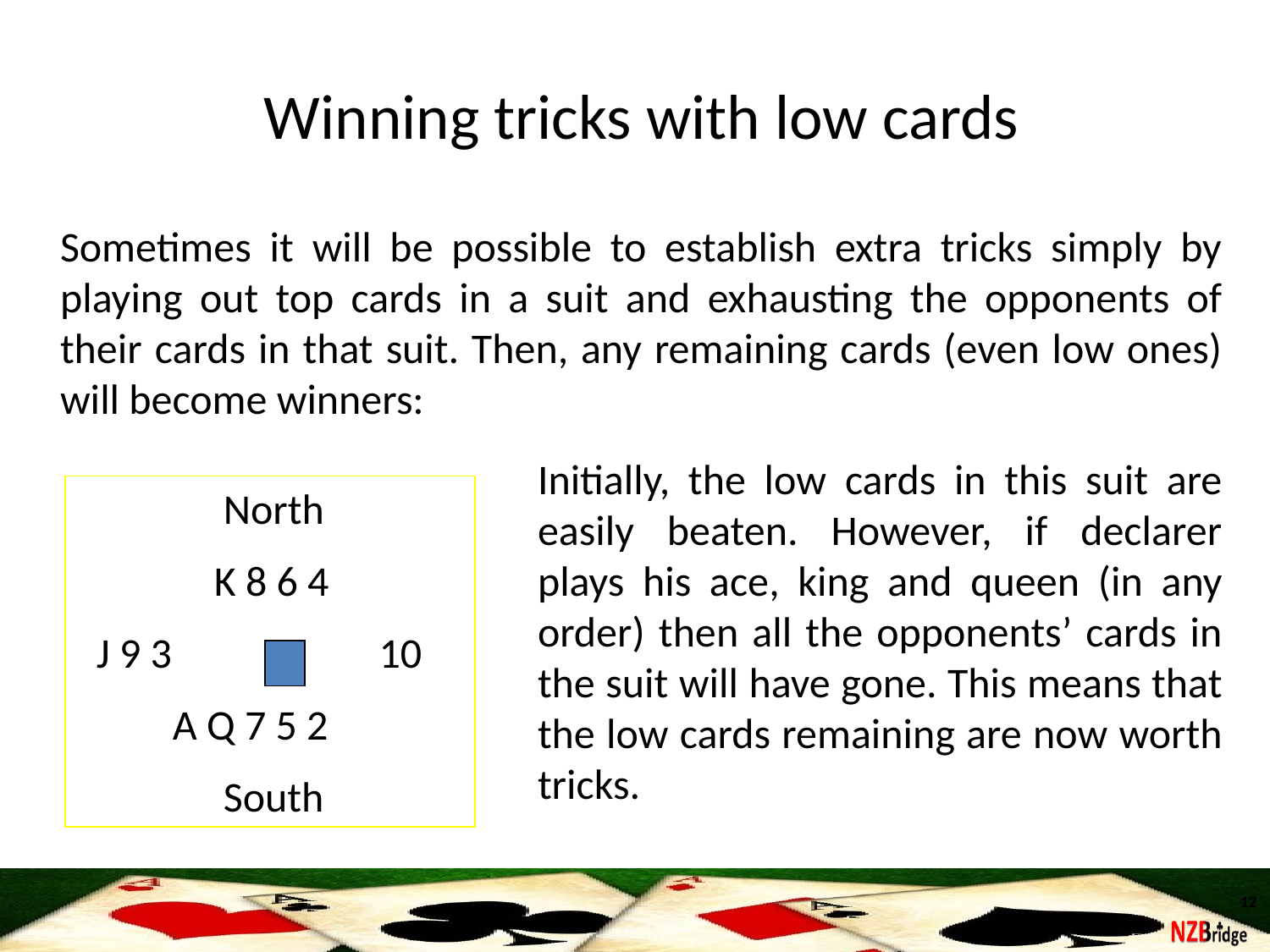

Winning tricks with low cards

	Sometimes it will be possible to establish extra tricks simply by playing out top cards in a suit and exhausting the opponents of their cards in that suit. Then, any remaining cards (even low ones) will become winners:

Initially, the low cards in this suit are easily beaten. However, if declarer plays his ace, king and queen (in any order) then all the opponents’ cards in the suit will have gone. This means that the low cards remaining are now worth tricks.
   	  North
	 K 8 6 4
  J 9 3		     10
          A Q 7 5 2
   	  South